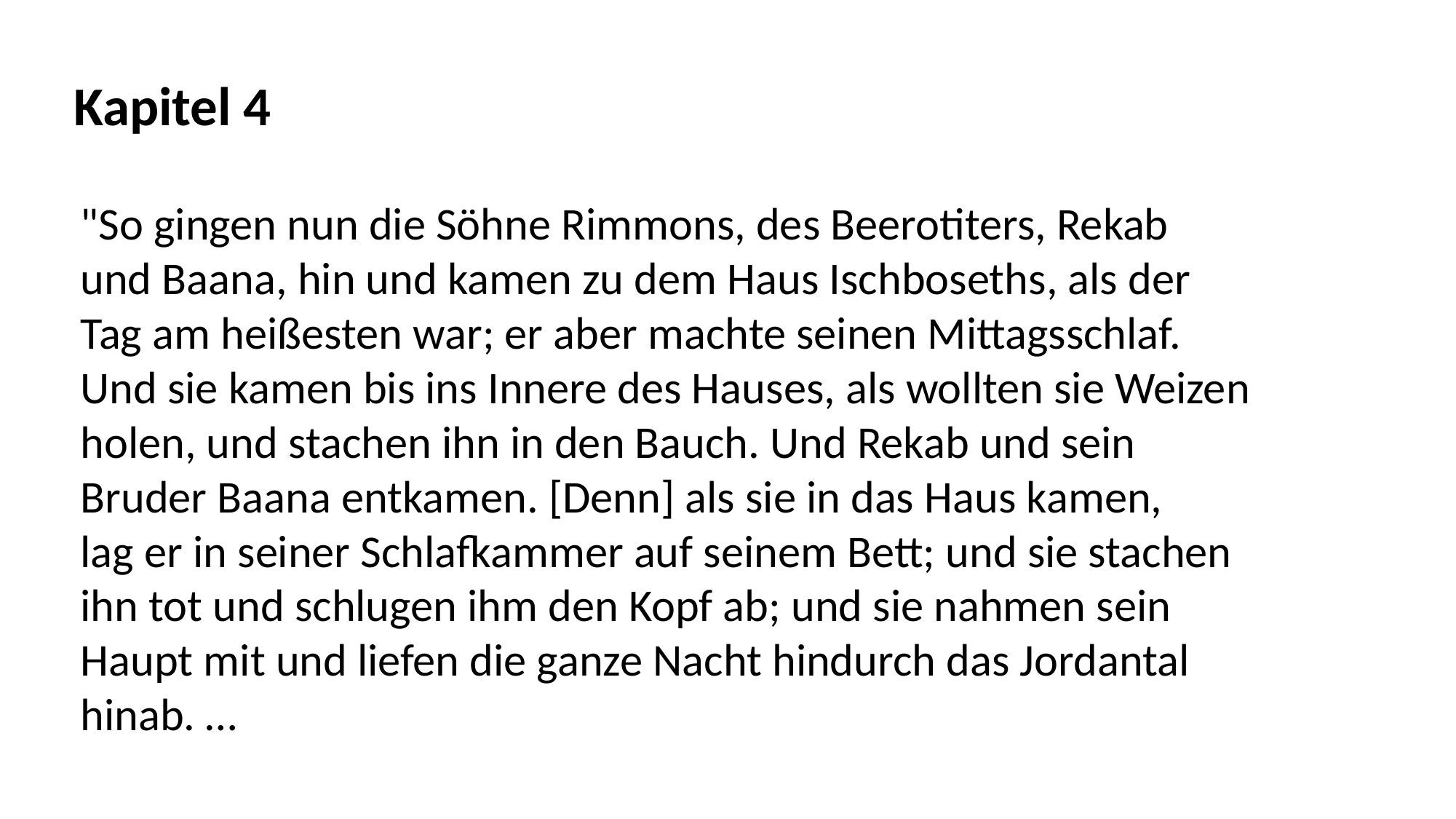

Kapitel 4
"So gingen nun die Söhne Rimmons, des Beerotiters, Rekab
und Baana, hin und kamen zu dem Haus Ischboseths, als der
Tag am heißesten war; er aber machte seinen Mittagsschlaf.
Und sie kamen bis ins Innere des Hauses, als wollten sie Weizen
holen, und stachen ihn in den Bauch. Und Rekab und sein
Bruder Baana entkamen. [Denn] als sie in das Haus kamen,
lag er in seiner Schlafkammer auf seinem Bett; und sie stachen
ihn tot und schlugen ihm den Kopf ab; und sie nahmen sein
Haupt mit und liefen die ganze Nacht hindurch das Jordantal
hinab. …